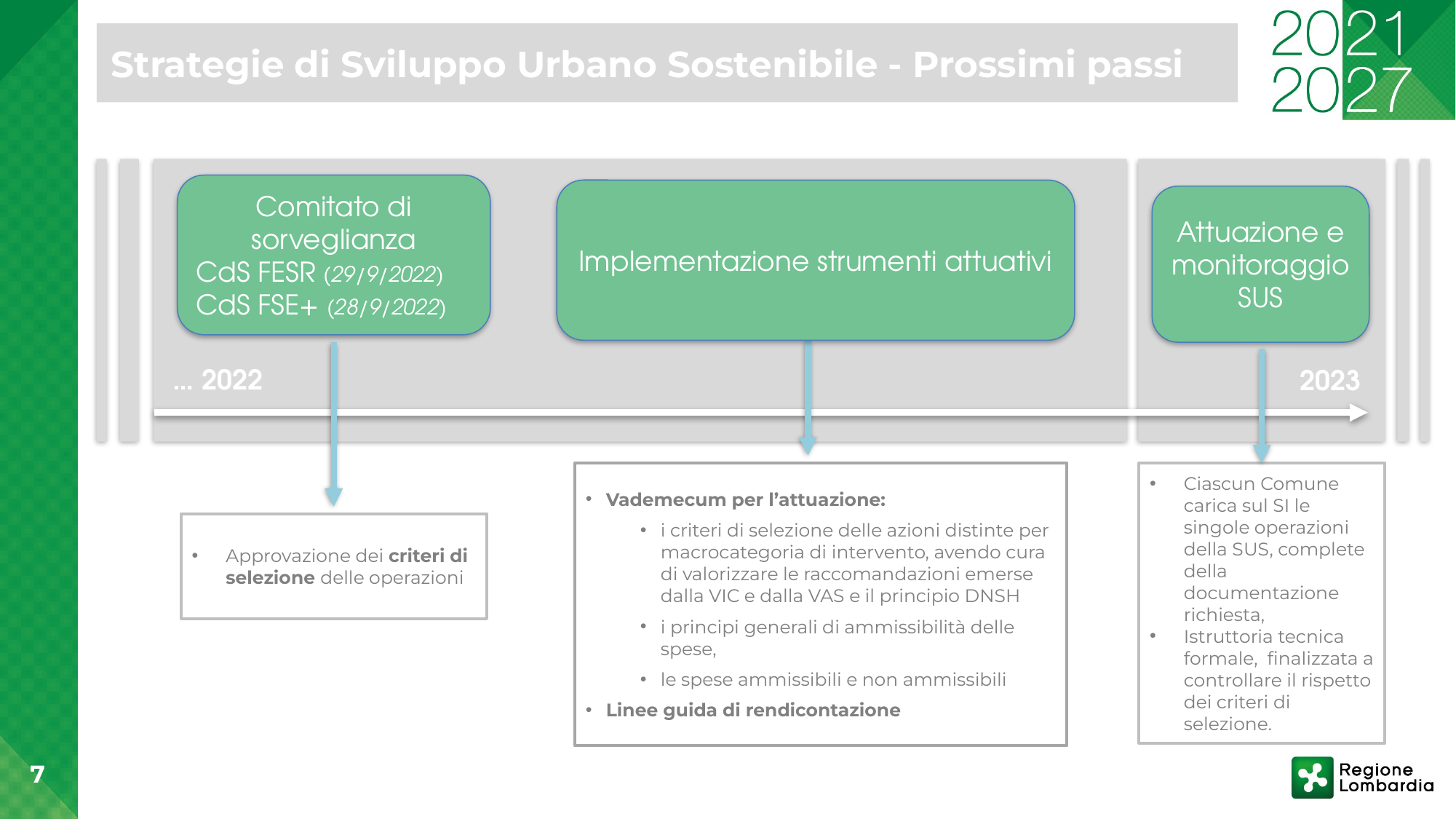

Strategie di Sviluppo Urbano Sostenibile - Prossimi passi

Comitato di sorveglianza
CdS FESR (29/9/2022)
CdS FSE+ (28/9/2022)
Implementazione strumenti attuativi
Attuazione e monitoraggio SUS
… 2022
2023
Vademecum per l’attuazione:
i criteri di selezione delle azioni distinte per macrocategoria di intervento, avendo cura di valorizzare le raccomandazioni emerse dalla VIC e dalla VAS e il principio DNSH
i principi generali di ammissibilità delle spese,
le spese ammissibili e non ammissibili
Linee guida di rendicontazione
Ciascun Comune carica sul SI le singole operazioni della SUS, complete della documentazione richiesta,
Istruttoria tecnica formale,  finalizzata a controllare il rispetto dei criteri di selezione.
Approvazione dei criteri di selezione delle operazioni
7